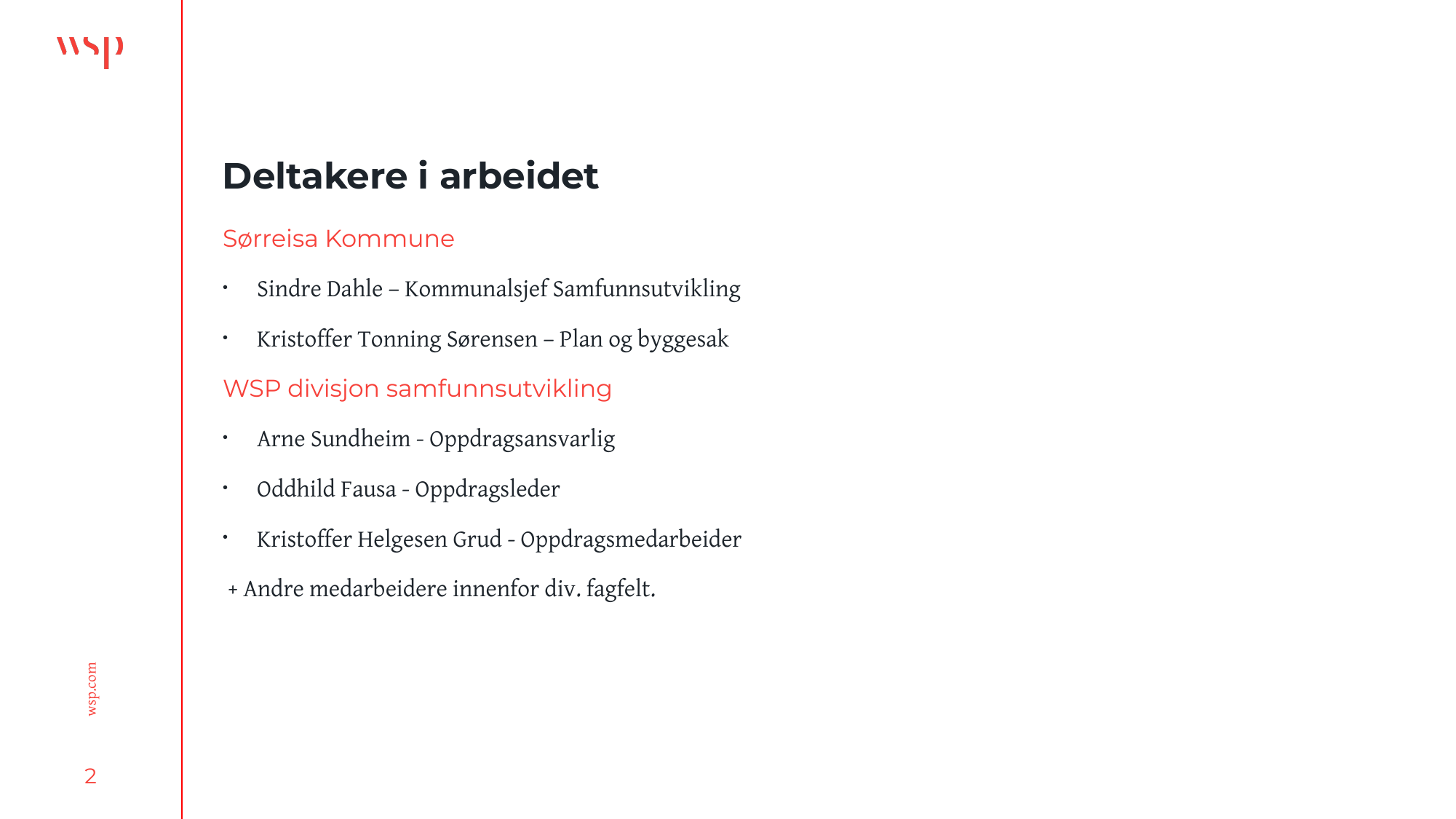

# Deltakere i arbeidet
Sørreisa Kommune
Sindre Dahle – Kommunalsjef Samfunnsutvikling
Kristoffer Tonning Sørensen – Plan og byggesak
WSP divisjon samfunnsutvikling
Arne Sundheim - Oppdragsansvarlig
Oddhild Fausa - Oppdragsleder
Kristoffer Helgesen Grud - Oppdragsmedarbeider
 + Andre medarbeidere innenfor div. fagfelt.